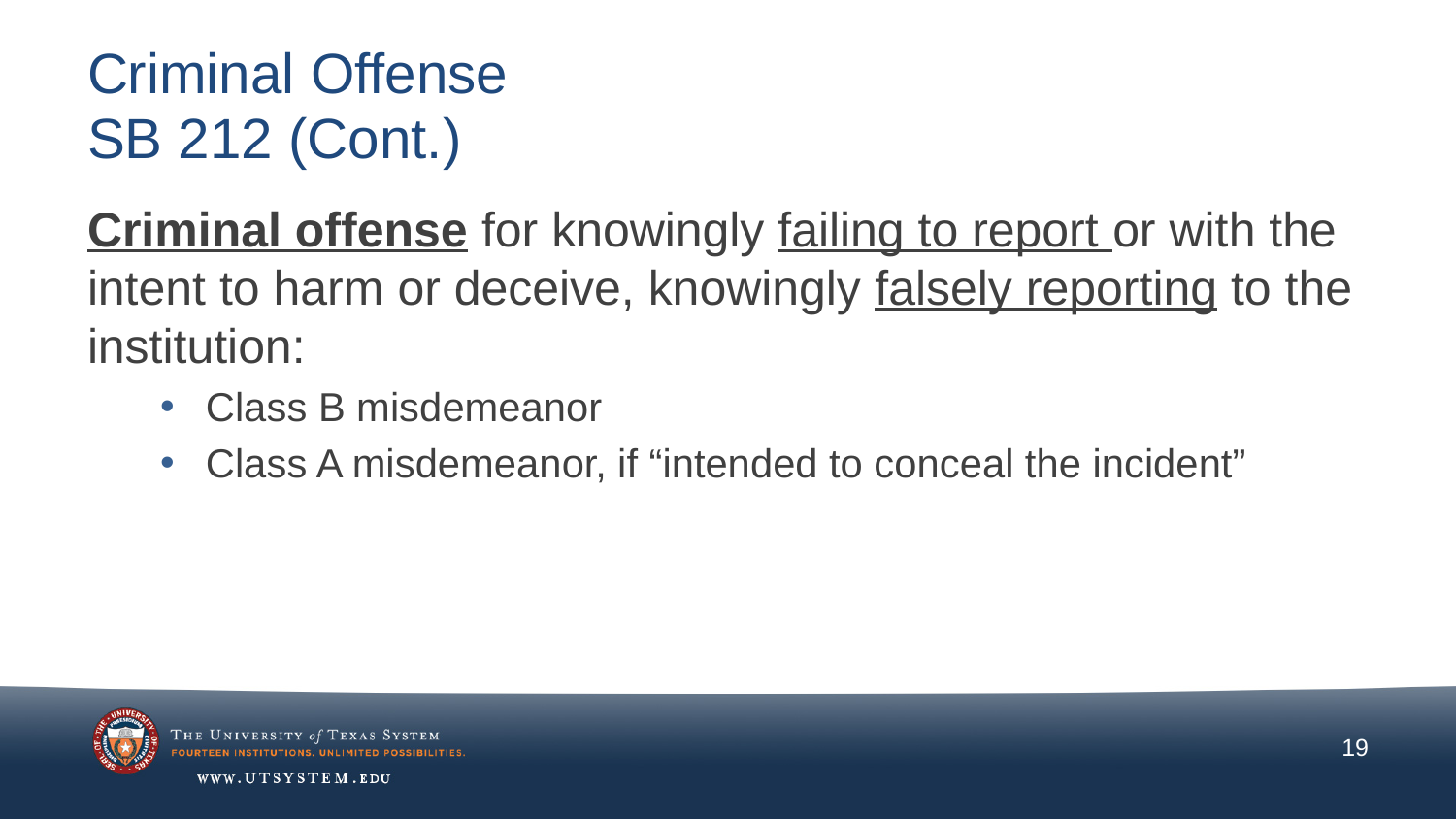

# Criminal Offense SB 212 (Cont.)
Criminal offense for knowingly failing to report or with the intent to harm or deceive, knowingly falsely reporting to the institution:
Class B misdemeanor
Class A misdemeanor, if “intended to conceal the incident”
19